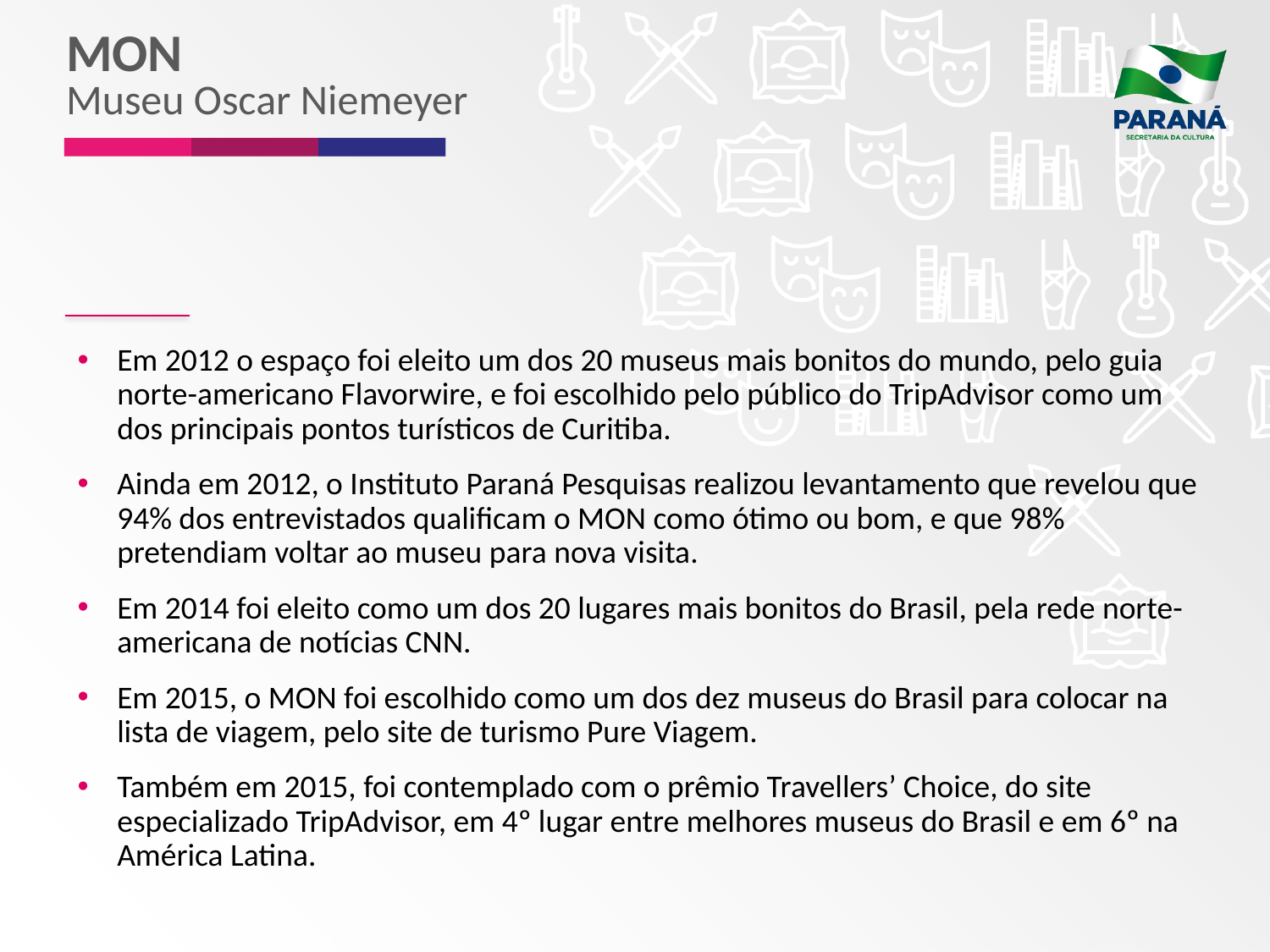

MON
Museu Oscar Niemeyer
Em 2012 o espaço foi eleito um dos 20 museus mais bonitos do mundo, pelo guia norte-americano Flavorwire, e foi escolhido pelo público do TripAdvisor como um dos principais pontos turísticos de Curitiba.
Ainda em 2012, o Instituto Paraná Pesquisas realizou levantamento que revelou que 94% dos entrevistados qualificam o MON como ótimo ou bom, e que 98% pretendiam voltar ao museu para nova visita.
Em 2014 foi eleito como um dos 20 lugares mais bonitos do Brasil, pela rede norte-americana de notícias CNN.
Em 2015, o MON foi escolhido como um dos dez museus do Brasil para colocar na lista de viagem, pelo site de turismo Pure Viagem.
Também em 2015, foi contemplado com o prêmio Travellers’ Choice, do site especializado TripAdvisor, em 4º lugar entre melhores museus do Brasil e em 6º na América Latina.